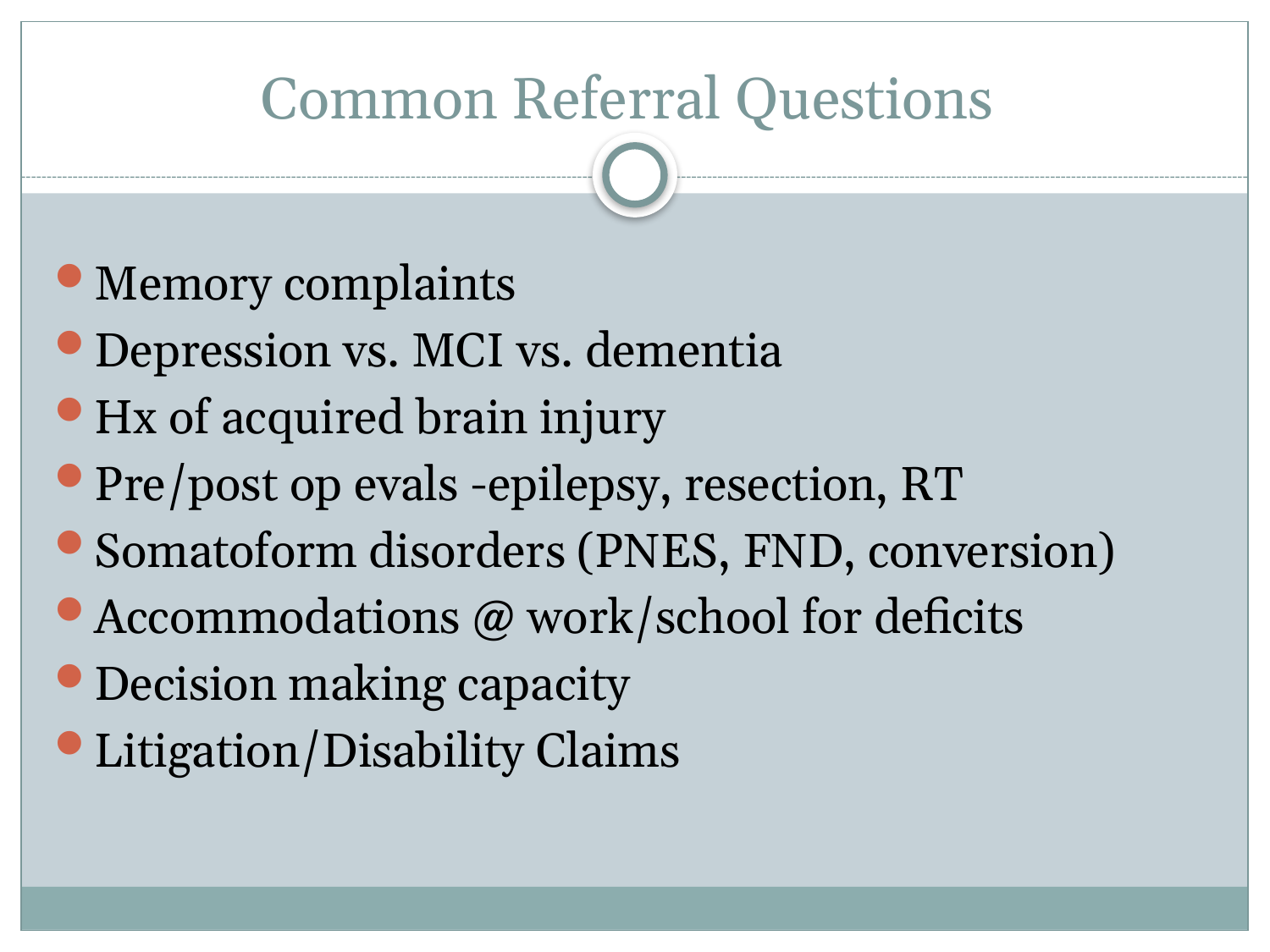

# Common Referral Questions
Memory complaints
Depression vs. MCI vs. dementia
Hx of acquired brain injury
Pre/post op evals -epilepsy, resection, RT
Somatoform disorders (PNES, FND, conversion)
Accommodations @ work/school for deficits
Decision making capacity
Litigation/Disability Claims